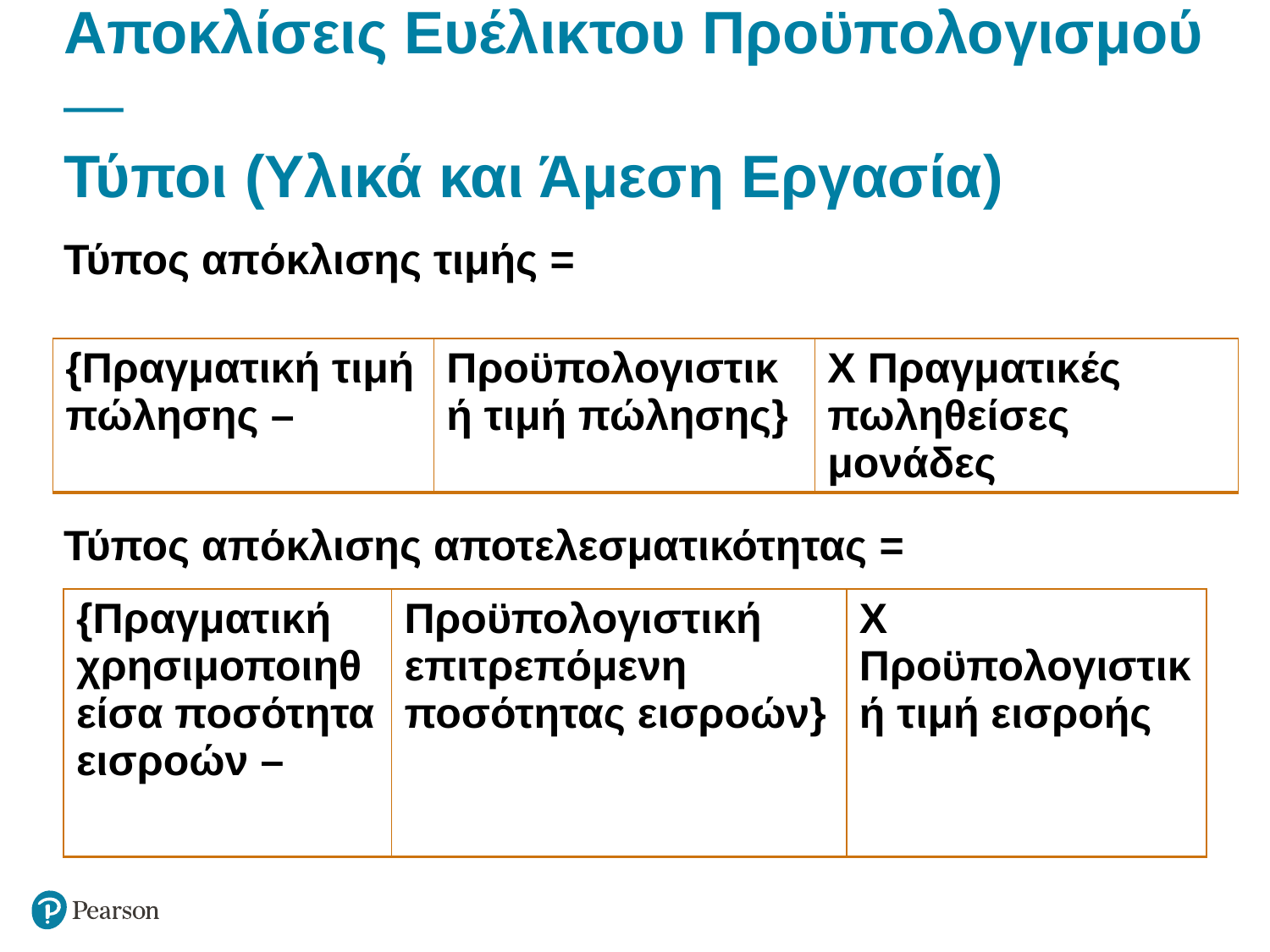

# Αποκλίσεις Ευέλικτου Προϋπολογισμού— Τύποι (Υλικά και Άμεση Εργασία)
Τύπος απόκλισης τιμής =
| {Πραγματική τιμή πώλησης – | Προϋπολογιστική τιμή πώλησης} | X Πραγματικές πωληθείσες μονάδες |
| --- | --- | --- |
Τύπος απόκλισης αποτελεσματικότητας =
| {Πραγματική χρησιμοποιηθείσα ποσότητα εισροών – | Προϋπολογιστική επιτρεπόμενη ποσότητας εισροών} | X Προϋπολογιστική τιμή εισροής |
| --- | --- | --- |